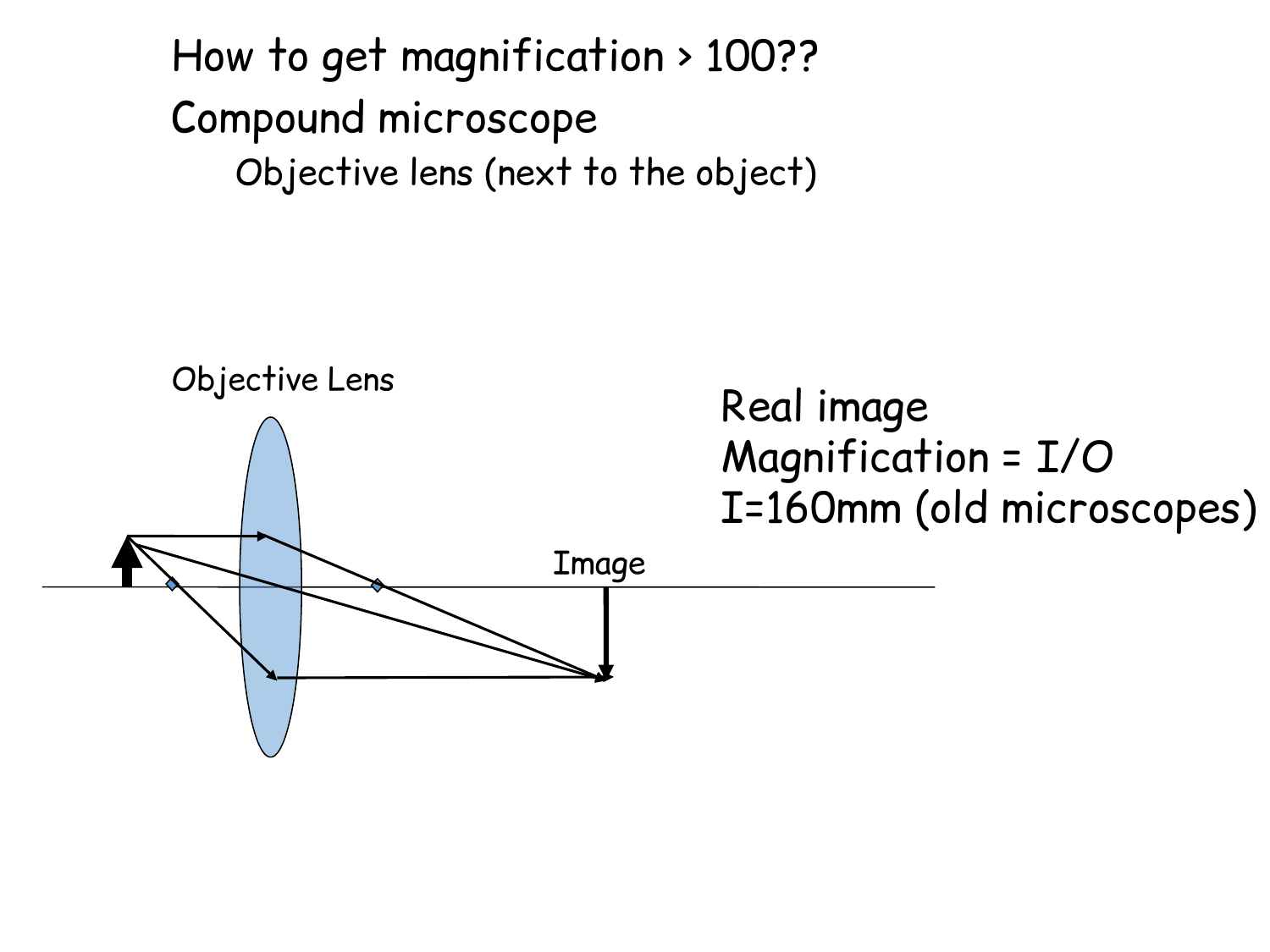

How to get magnification > 100??
Compound microscope
Objective lens (next to the object)

Objective Lens
Real image
Magnification = I/O
I=160mm (old microscopes)

Image